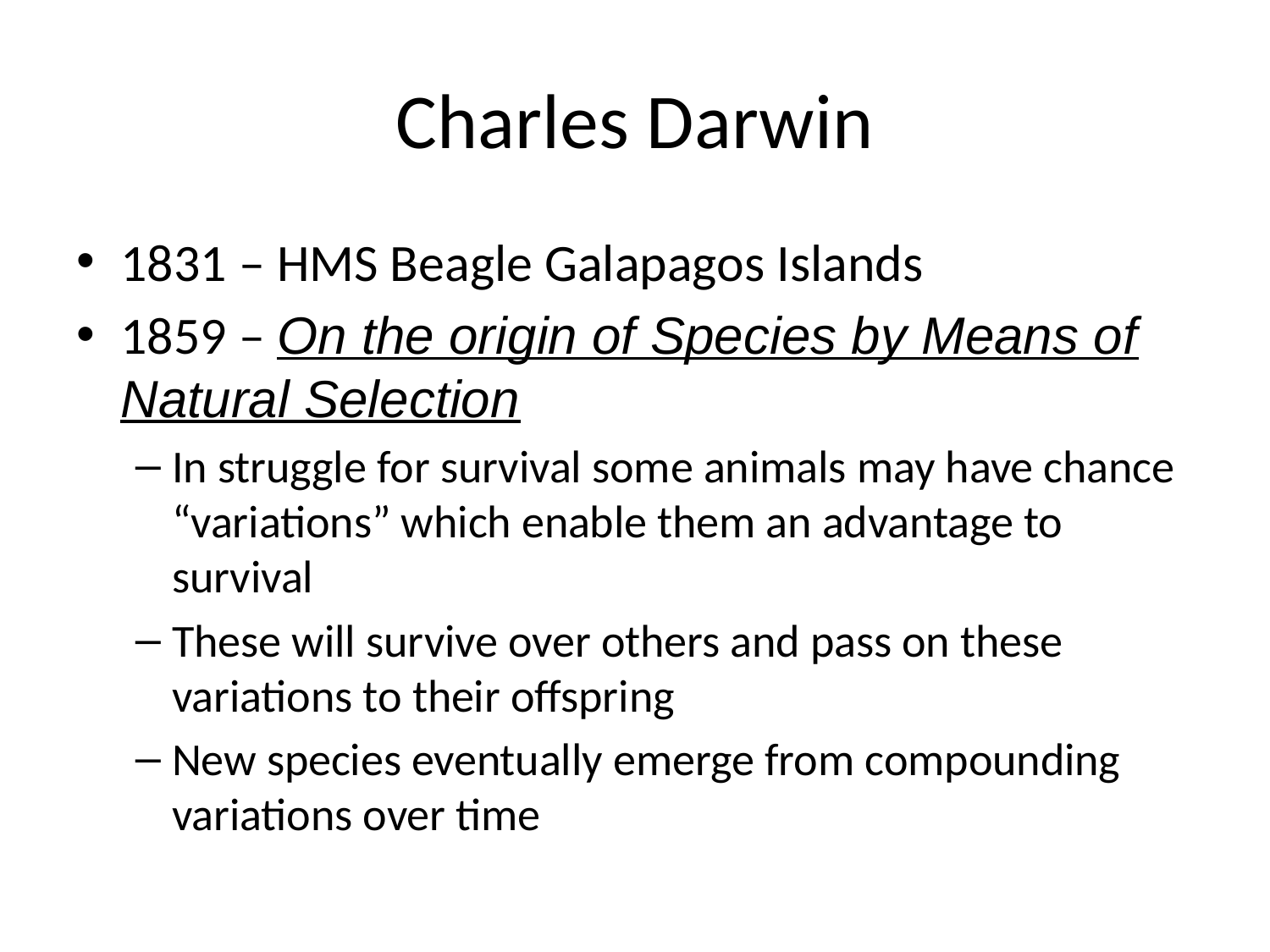

# Charles Darwin
1831 – HMS Beagle Galapagos Islands
1859 – On the origin of Species by Means of Natural Selection
In struggle for survival some animals may have chance “variations” which enable them an advantage to survival
These will survive over others and pass on these variations to their offspring
New species eventually emerge from compounding variations over time